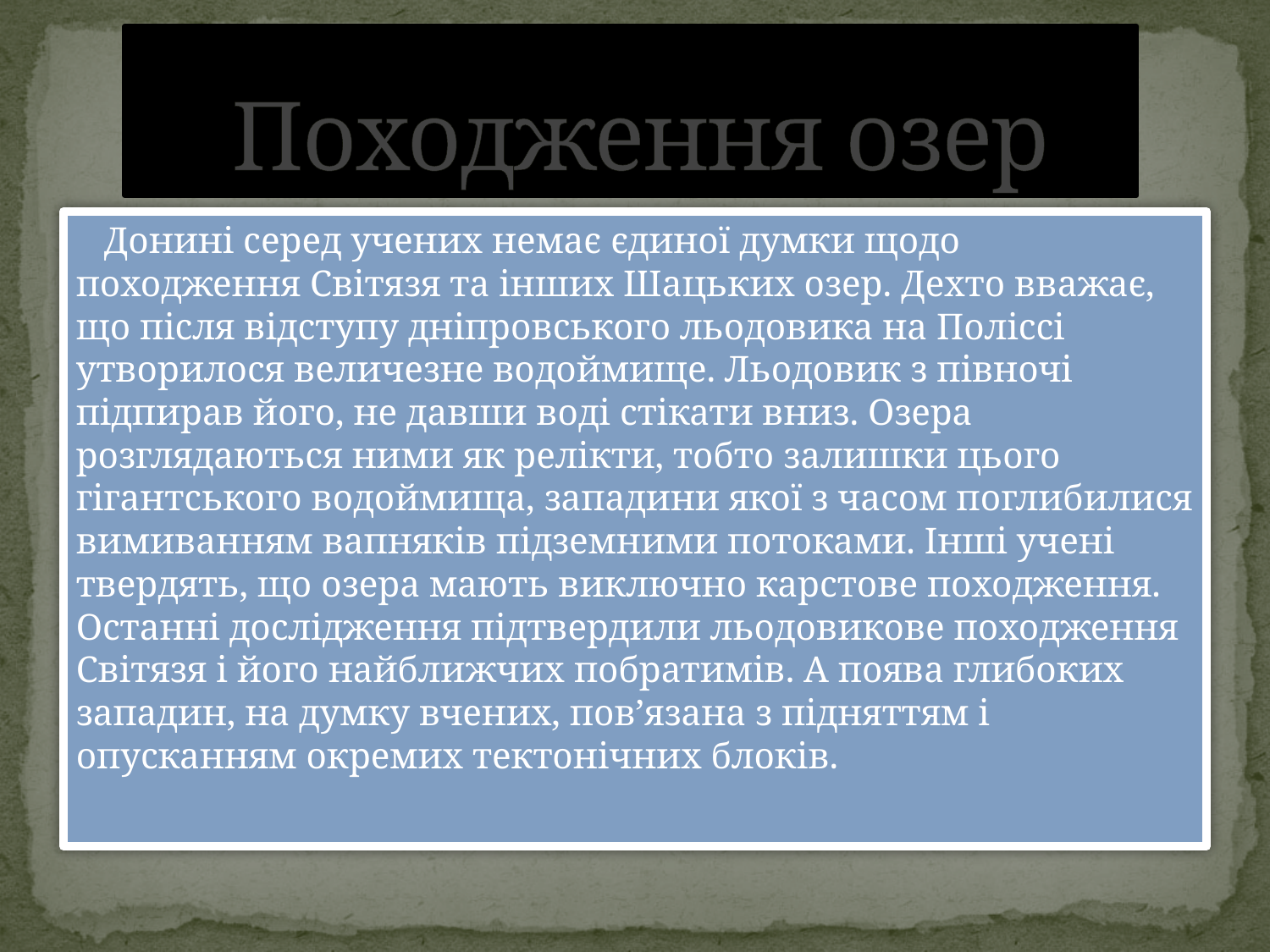

# Походження озер
   Донині серед учених немає єдиної думки щодо походження Світязя та інших Шацьких озер. Дехто вважає, що після відступу дніпровського льодовика на Поліссі утворилося величезне водоймище. Льодовик з півночі підпирав його, не давши воді стікати вниз. Озера розглядаються ними як релікти, тобто залишки цього гігантського водоймища, западини якої з часом поглибилися вимиванням вапняків підземними потоками. Інші учені твердять, що озера мають виключно карстове походження. Останні дослідження підтвердили льодовикове походження Світязя і його найближчих побратимів. А поява глибоких западин, на думку вчених, пов’язана з підняттям і опусканням окремих тектонічних блоків.